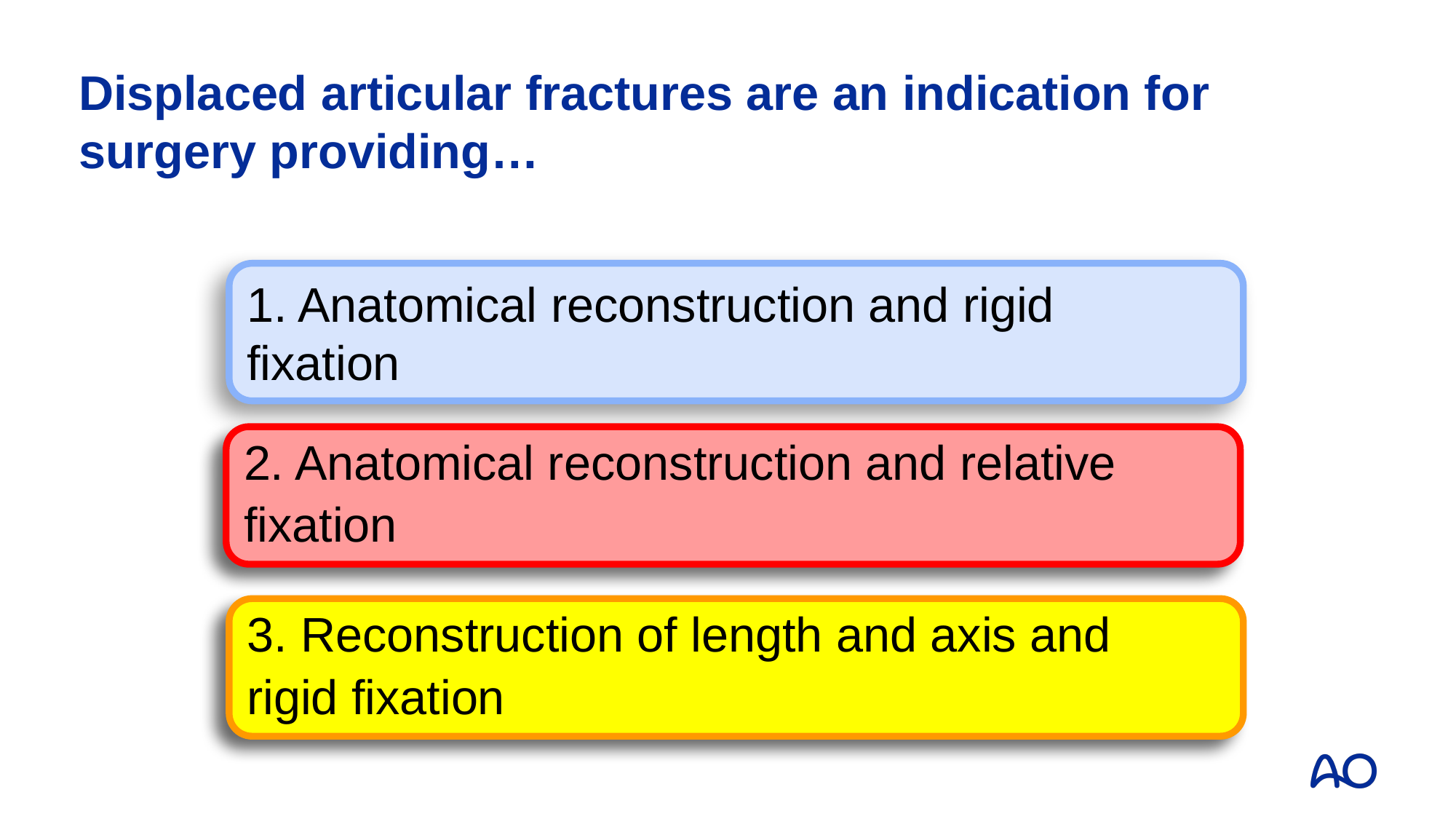

# Displaced articular fractures are an indication for surgery providing…
1. Anatomical reconstruction and rigid
fixation
2. Anatomical reconstruction and relative
fixation
3. Reconstruction of length and axis and
rigid fixation